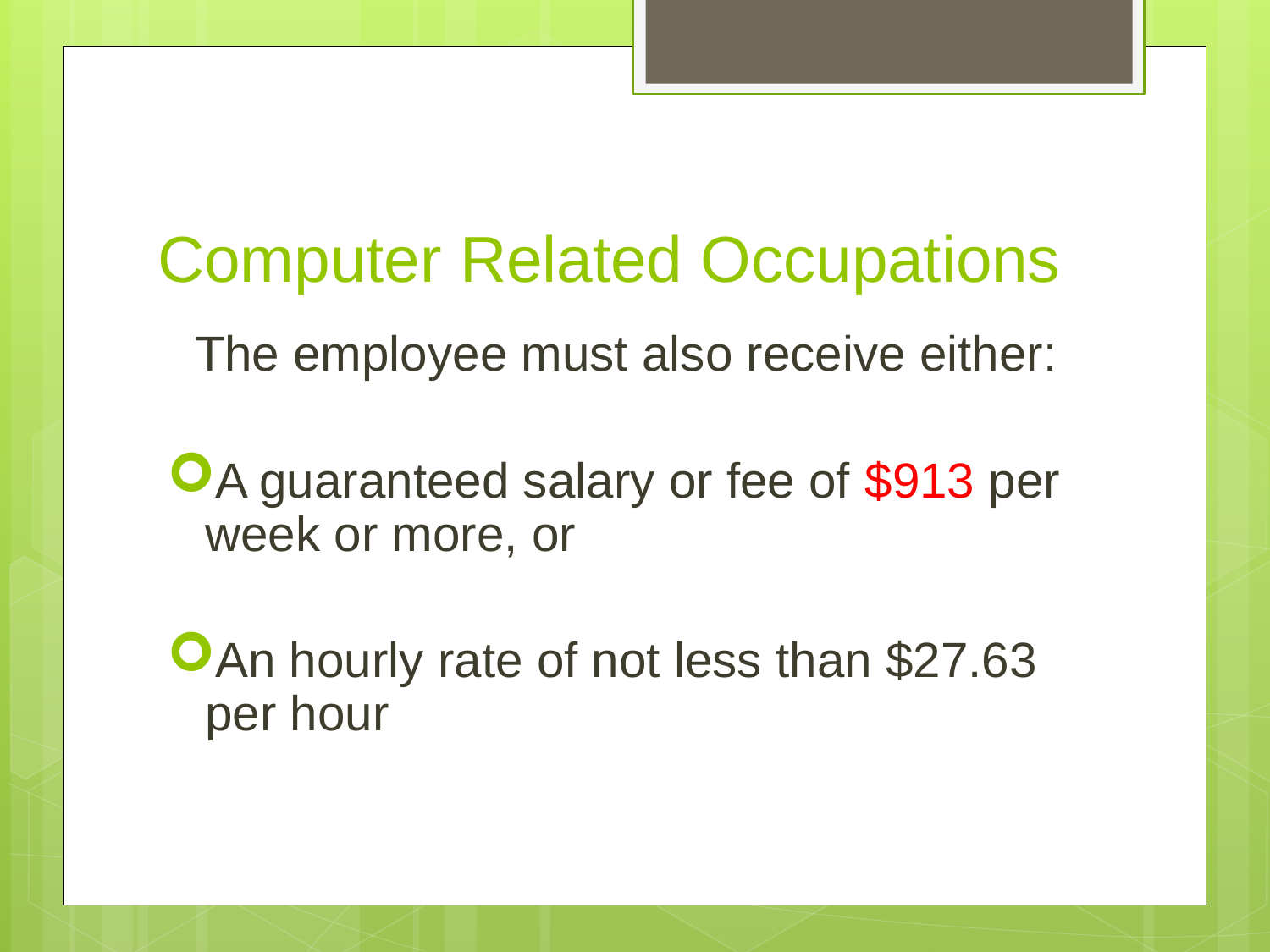

# Computer Related Occupations
  The employee must also receive either:

A guaranteed salary or fee of $913 per week or more, or

An hourly rate of not less than $27.63 per hour